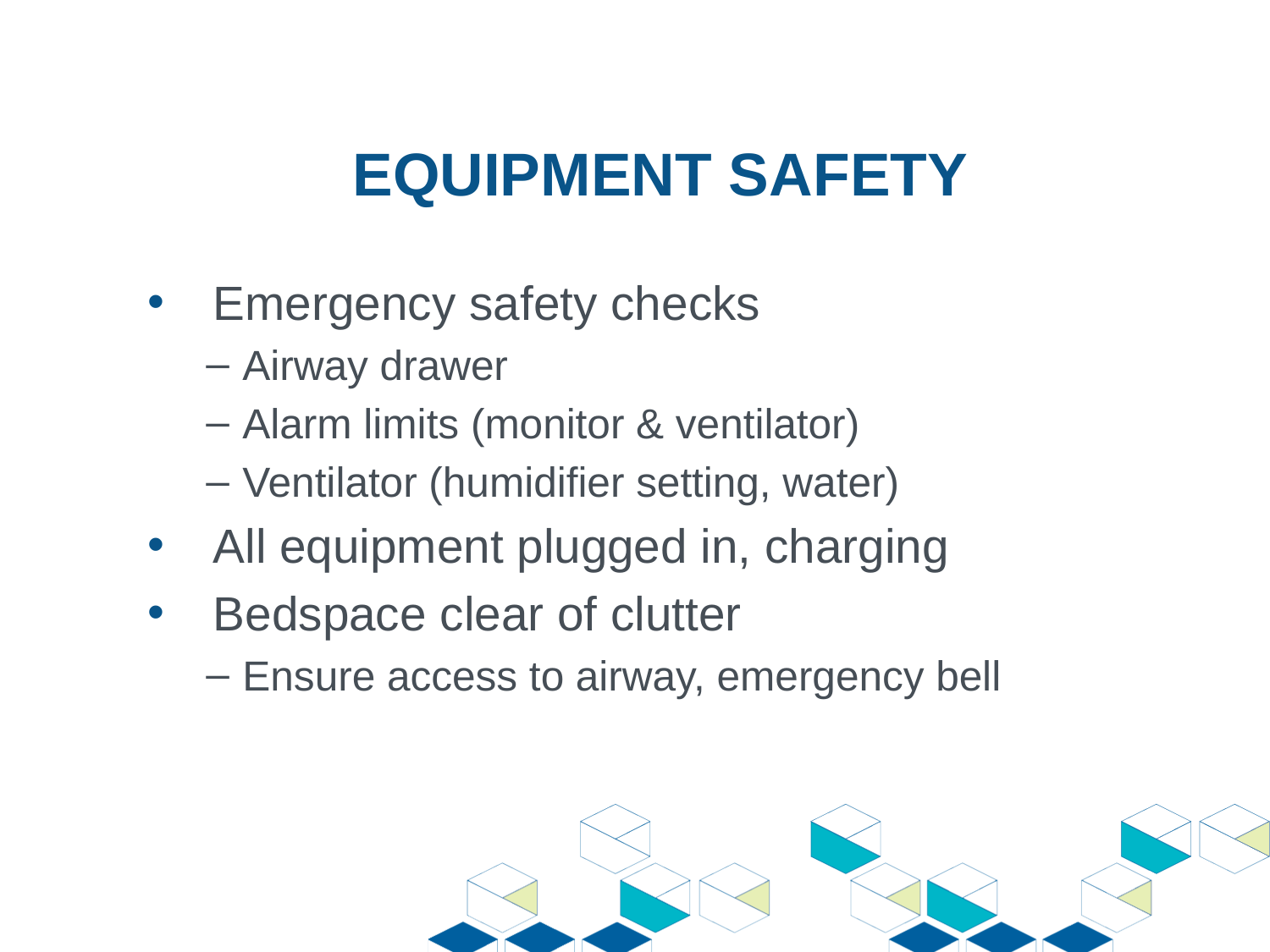

# EQUIPMENT SAFETY
Emergency safety checks
Airway drawer
Alarm limits (monitor & ventilator)
Ventilator (humidifier setting, water)
All equipment plugged in, charging
Bedspace clear of clutter
Ensure access to airway, emergency bell